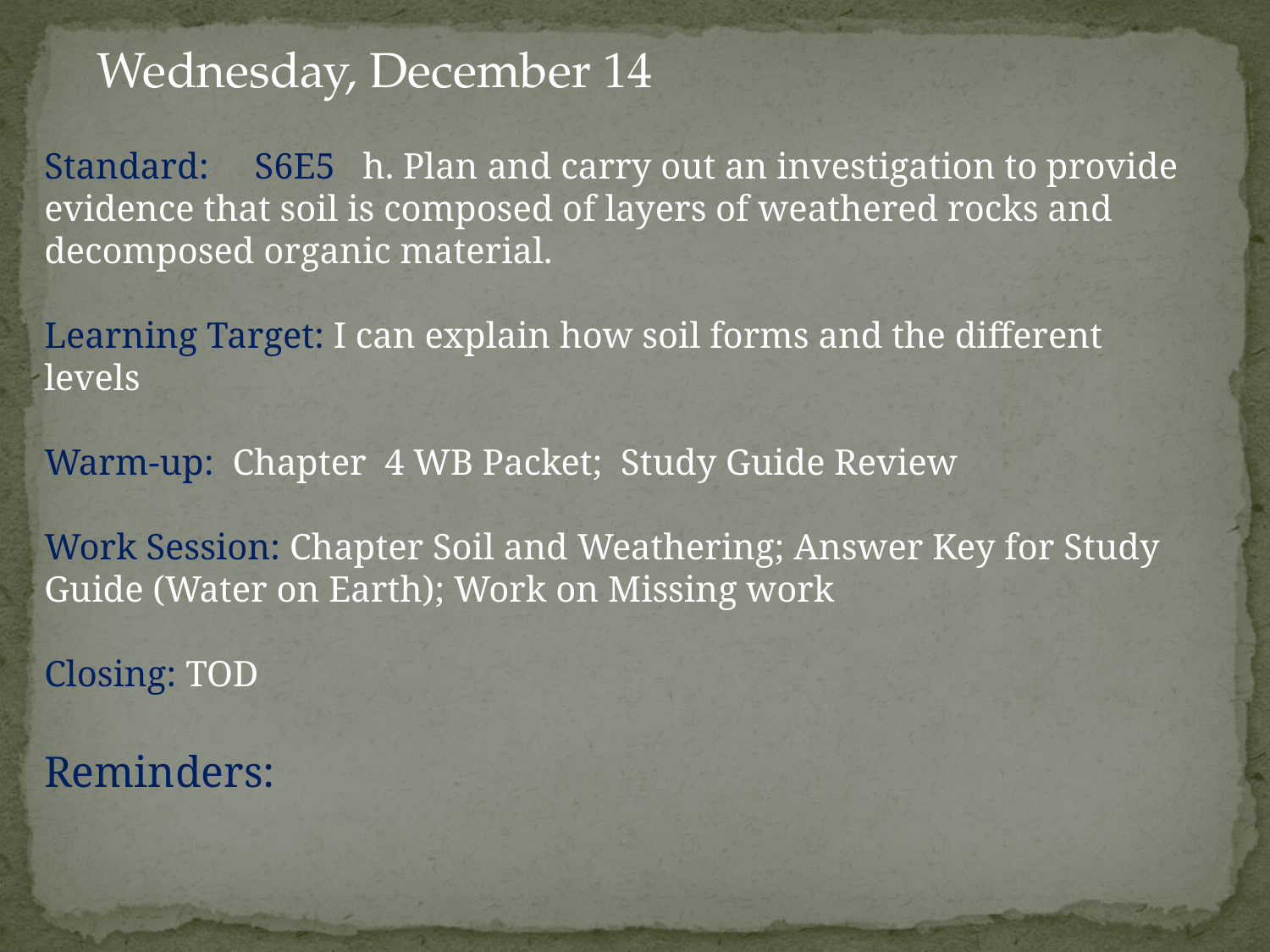

Wednesday, December 14
Standard:     S6E5   h. Plan and carry out an investigation to provide evidence that soil is composed of layers of weathered rocks and decomposed organic material.

Learning Target: I can explain how soil forms and the different levels

Warm-up:  Chapter  4 WB Packet;  Study Guide Review

Work Session: Chapter Soil and Weathering; Answer Key for Study Guide (Water on Earth); Work on Missing work

Closing: TOD

Reminders: